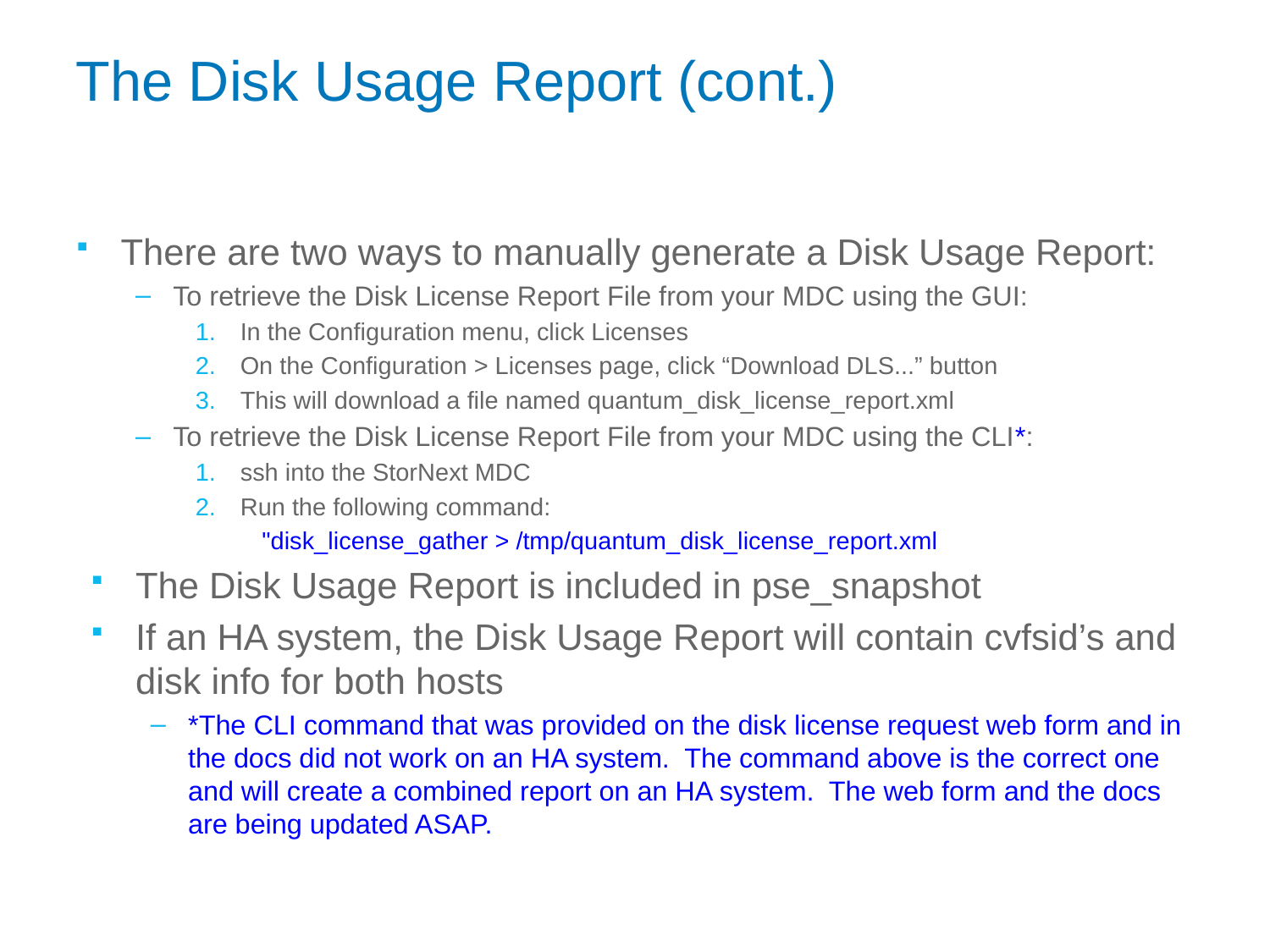

# The Disk Usage Report (cont.)
There are two ways to manually generate a Disk Usage Report:
To retrieve the Disk License Report File from your MDC using the GUI:
In the Configuration menu, click Licenses
On the Configuration > Licenses page, click “Download DLS...” button
This will download a file named quantum_disk_license_report.xml
To retrieve the Disk License Report File from your MDC using the CLI*:
ssh into the StorNext MDC
Run the following command:
 "disk_license_gather > /tmp/quantum_disk_license_report.xml
The Disk Usage Report is included in pse_snapshot
If an HA system, the Disk Usage Report will contain cvfsid’s and disk info for both hosts
*The CLI command that was provided on the disk license request web form and in the docs did not work on an HA system.  The command above is the correct one and will create a combined report on an HA system.  The web form and the docs are being updated ASAP.